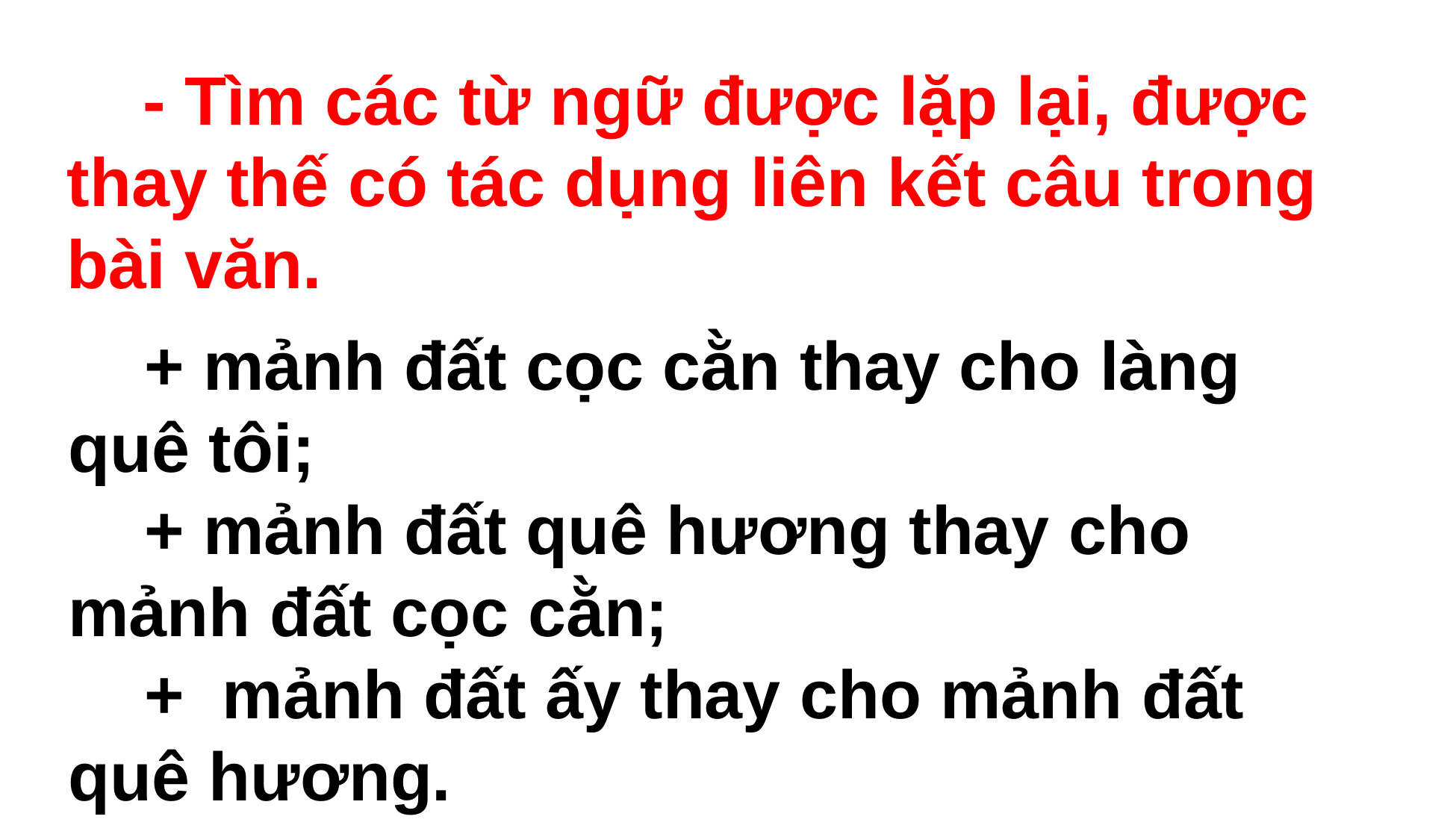

- Tìm các từ ngữ được lặp lại, được thay thế có tác dụng liên kết câu trong bài văn.
    + mảnh đất cọc cằn thay cho làng quê tôi;
    + mảnh đất quê hương thay cho mảnh đất cọc cằn;
    +  mảnh đất ấy thay cho mảnh đất quê hương.